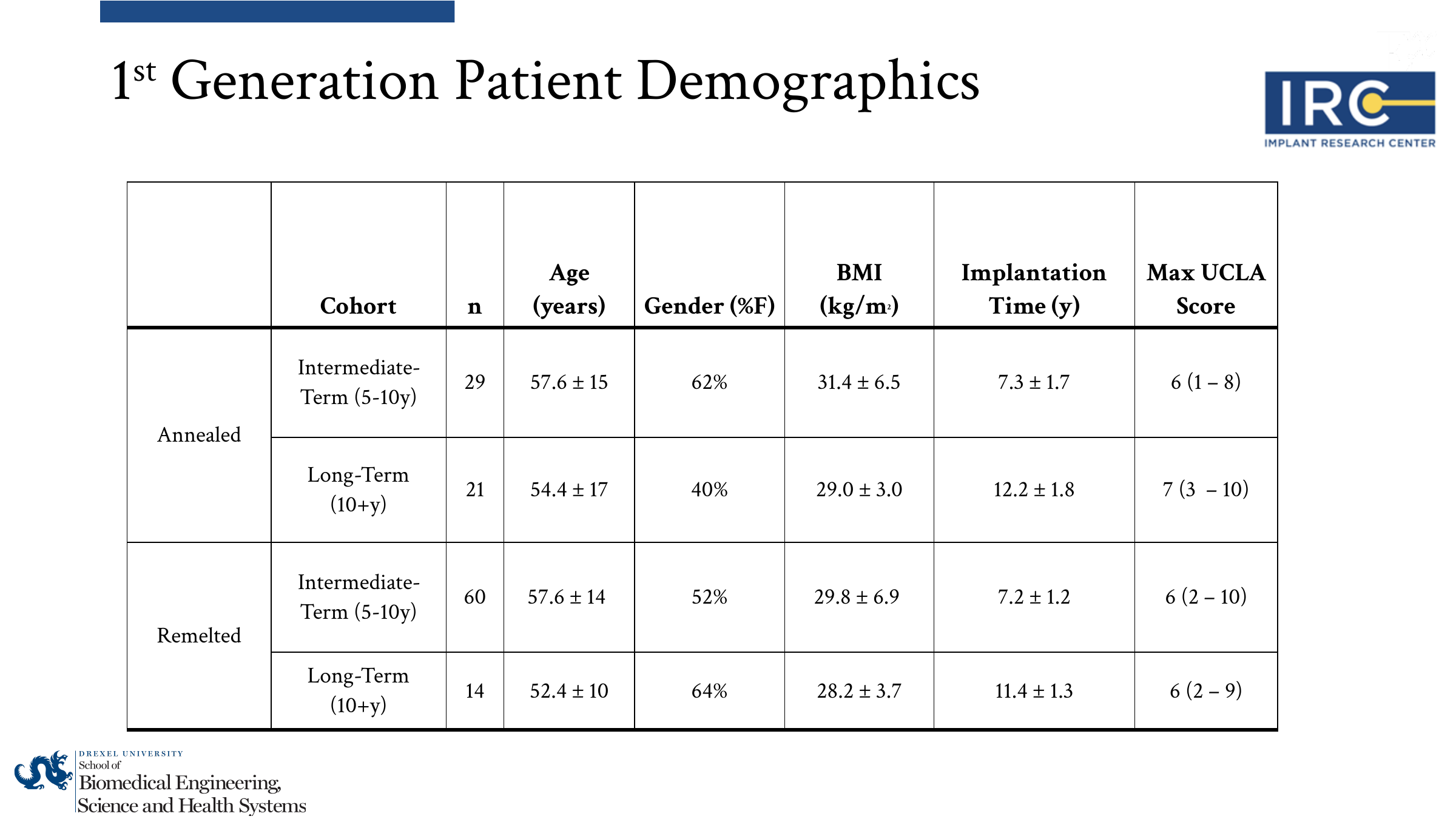

# 1st Generation Patient Demographics
|  | Cohort | n | Age (years) | Gender (%F) | BMI (kg/m2) | Implantation Time (y) | Max UCLA Score |
| --- | --- | --- | --- | --- | --- | --- | --- |
| Annealed | Intermediate-Term (5-10y) | 29 | 57.6 ± 15 | 62% | 31.4 ± 6.5 | 7.3 ± 1.7 | 6 (1 – 8) |
|  | Long-Term (10+y) | 21 | 54.4 ± 17 | 40% | 29.0 ± 3.0 | 12.2 ± 1.8 | 7 (3 – 10) |
| Remelted | Intermediate-Term (5-10y) | 60 | 57.6 ± 14 | 52% | 29.8 ± 6.9 | 7.2 ± 1.2 | 6 (2 – 10) |
|  | Long-Term (10+y) | 14 | 52.4 ± 10 | 64% | 28.2 ± 3.7 | 11.4 ± 1.3 | 6 (2 – 9) |